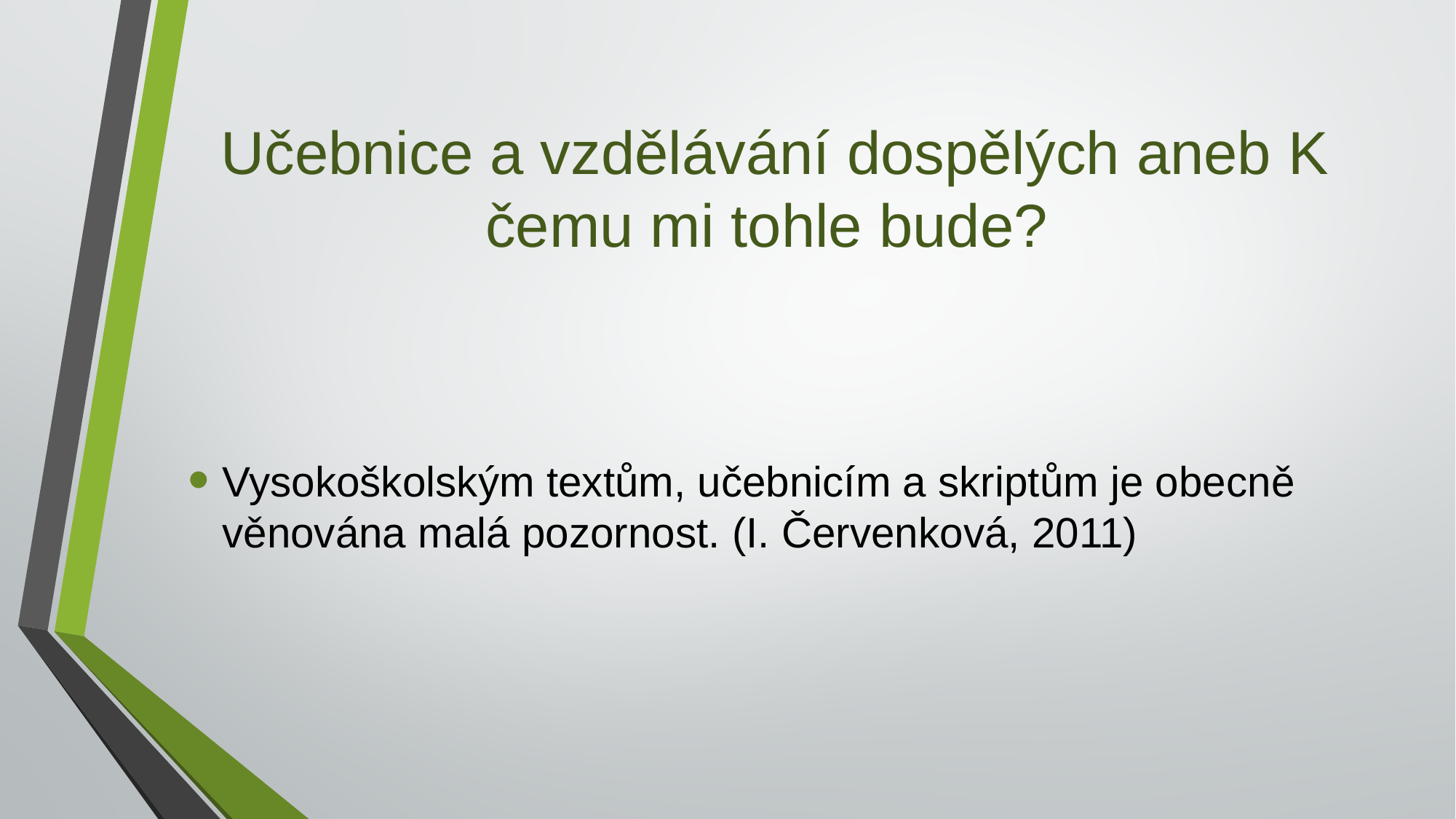

# Učebnice a vzdělávání dospělých aneb K čemu mi tohle bude?
Vysokoškolským textům, učebnicím a skriptům je obecně věnována malá pozornost. (I. Červenková, 2011)